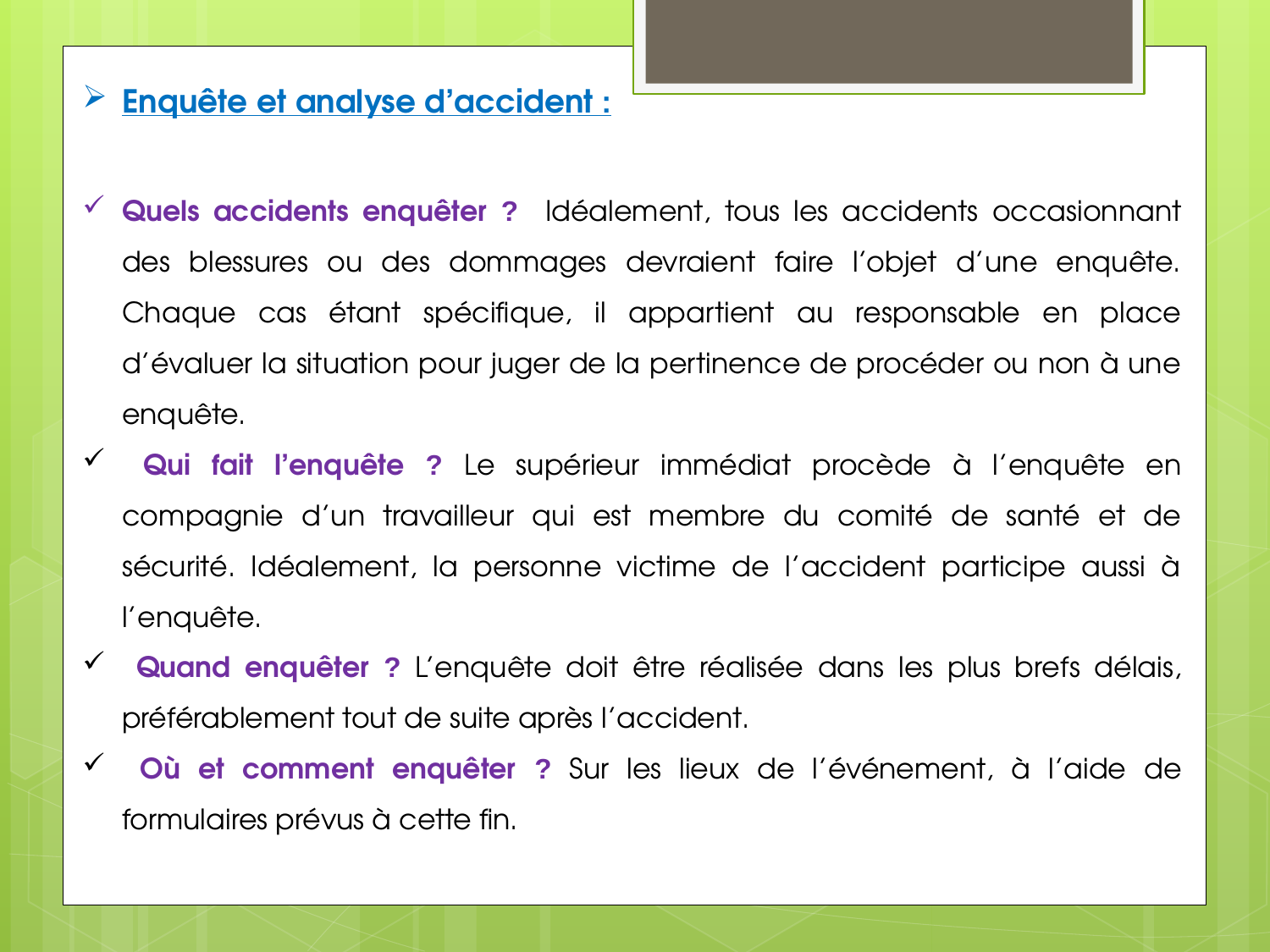

Enquête et analyse d’accident :

Quels accidents enquêter ?  Idéalement, tous les accidents occasionnant des blessures ou des dommages devraient faire l’objet d’une enquête. Chaque cas étant spécifique, il appartient au responsable en place d’évaluer la situation pour juger de la pertinence de procéder ou non à une enquête.
 Qui fait l’enquête ? Le supérieur immédiat procède à l’enquête en compagnie d’un travailleur qui est membre du comité de santé et de sécurité. Idéalement, la personne victime de l’accident participe aussi à l’enquête.
 Quand enquêter ? L’enquête doit être réalisée dans les plus brefs délais, préférablement tout de suite après l’accident.
 Où et comment enquêter ? Sur les lieux de l’événement, à l’aide de formulaires prévus à cette fin.